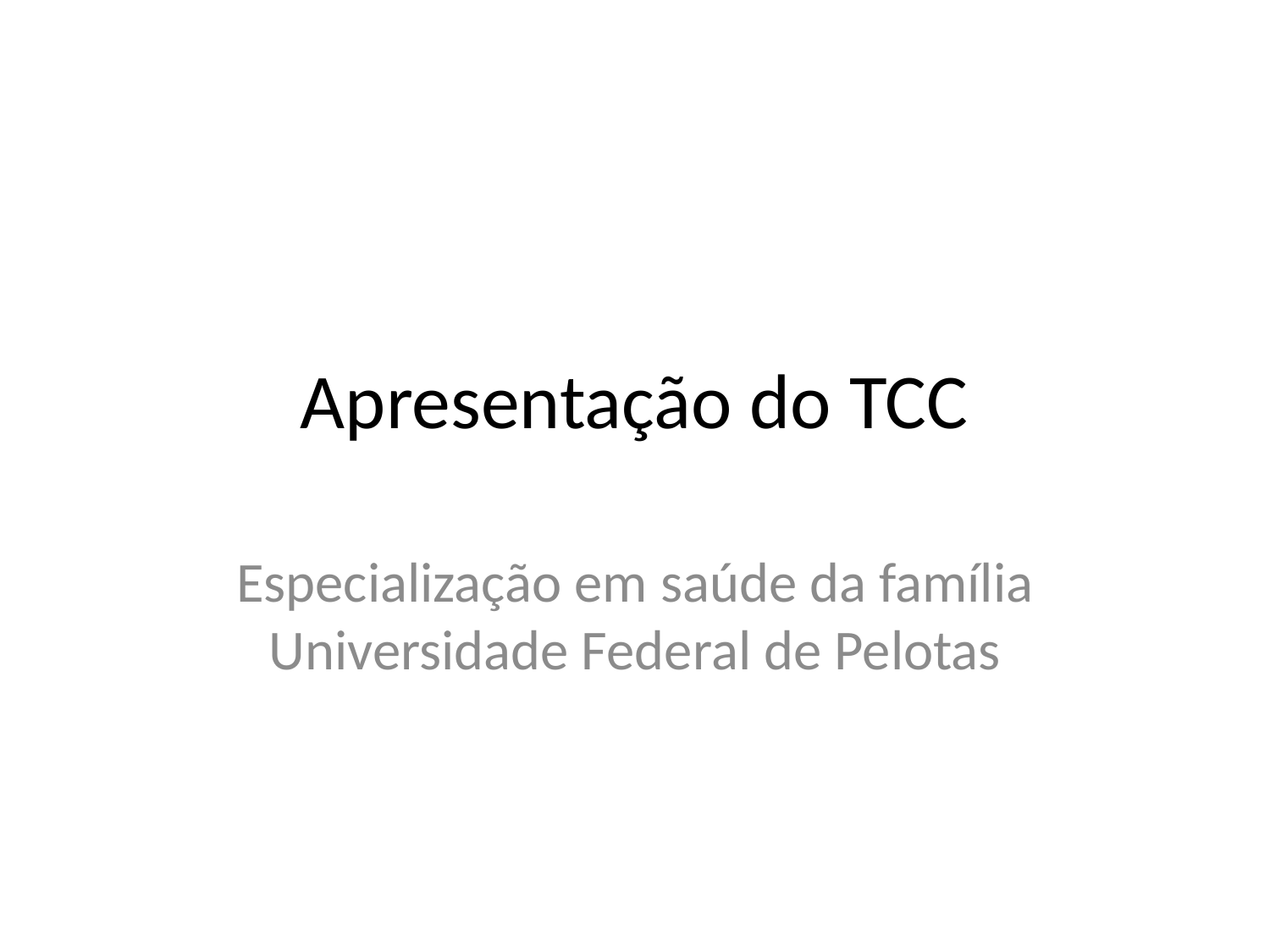

# Apresentação do TCC
Especialização em saúde da família Universidade Federal de Pelotas